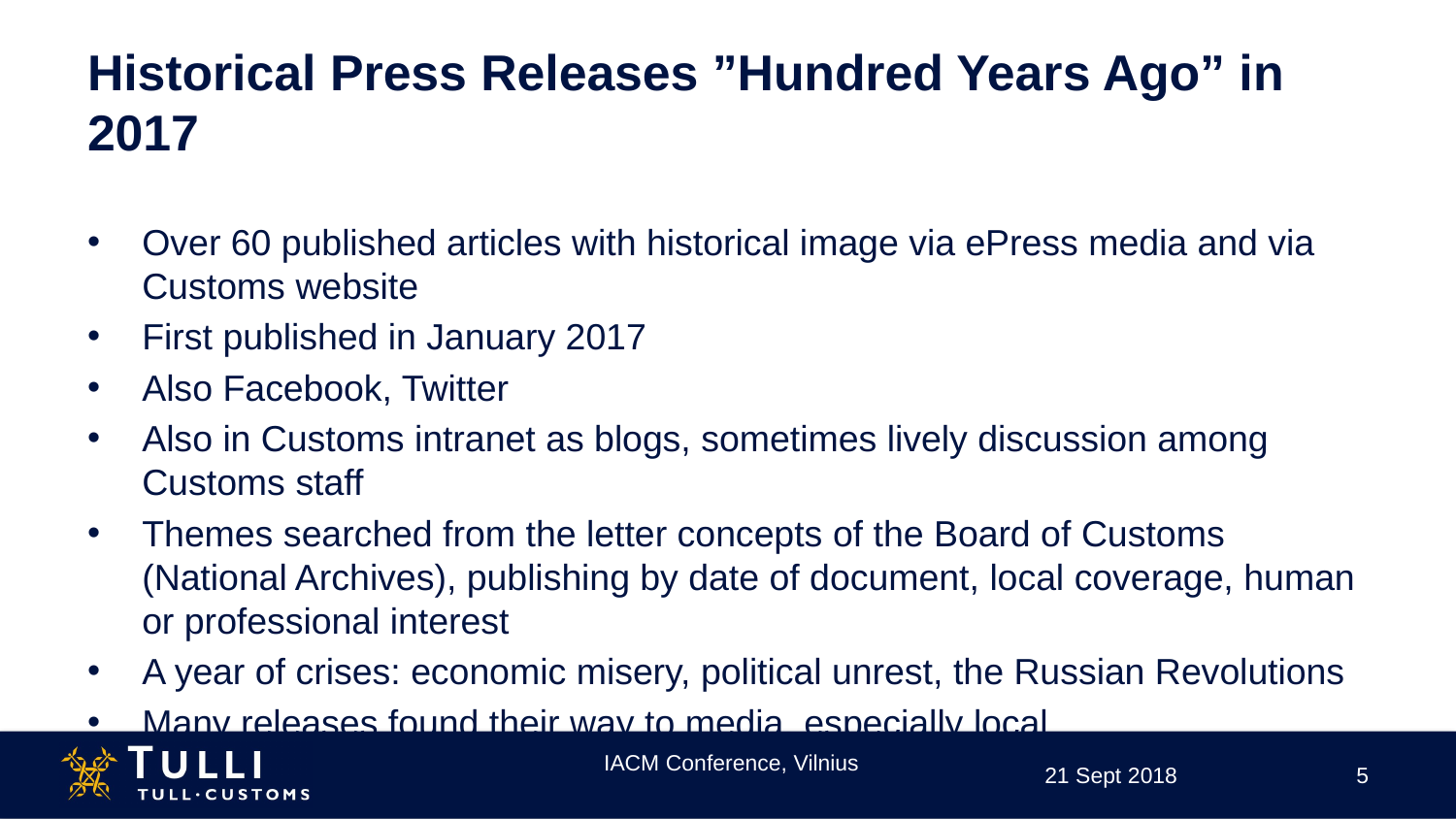

# Historical Press Releases ”Hundred Years Ago” in 2017
Over 60 published articles with historical image via ePress media and via Customs website
First published in January 2017
Also Facebook, Twitter
Also in Customs intranet as blogs, sometimes lively discussion among Customs staff
Themes searched from the letter concepts of the Board of Customs (National Archives), publishing by date of document, local coverage, human or professional interest
A year of crises: economic misery, political unrest, the Russian Revolutions
Many releases found their way to media, especially local

IACM Conference, Vilnius

21 Sept 2018
5